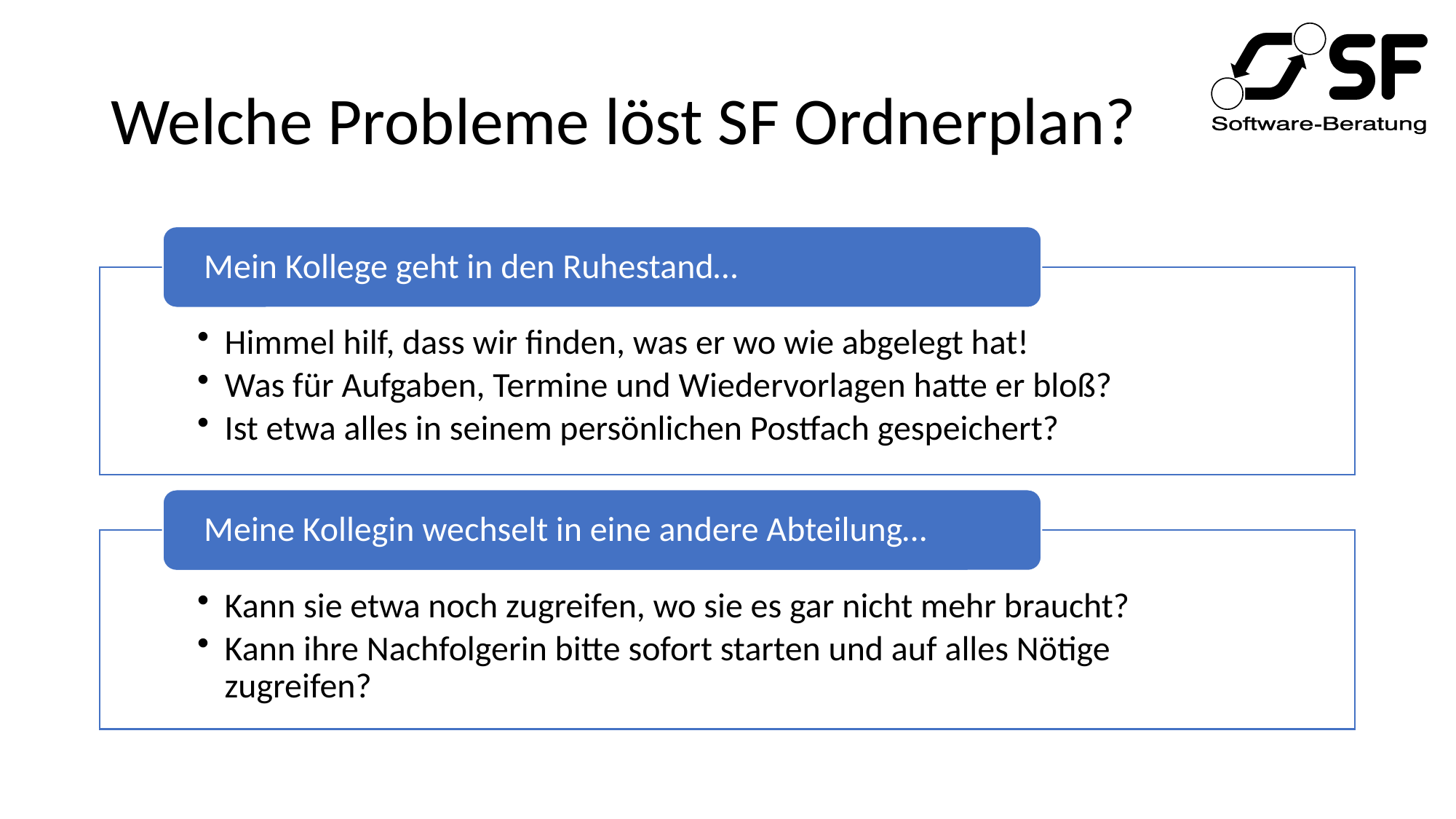

# Welche Probleme löst SF Ordnerplan?
Himmel hilf, dass wir finden, was er wo wie abgelegt hat!
Was für Aufgaben, Termine und Wiedervorlagen hatte er bloß?
Ist etwa alles in seinem persönlichen Postfach gespeichert?
Mein Kollege geht in den Ruhestand…
Kann sie etwa noch zugreifen, wo sie es gar nicht mehr braucht?
Kann ihre Nachfolgerin bitte sofort starten und auf alles Nötige zugreifen?
Meine Kollegin wechselt in eine andere Abteilung…